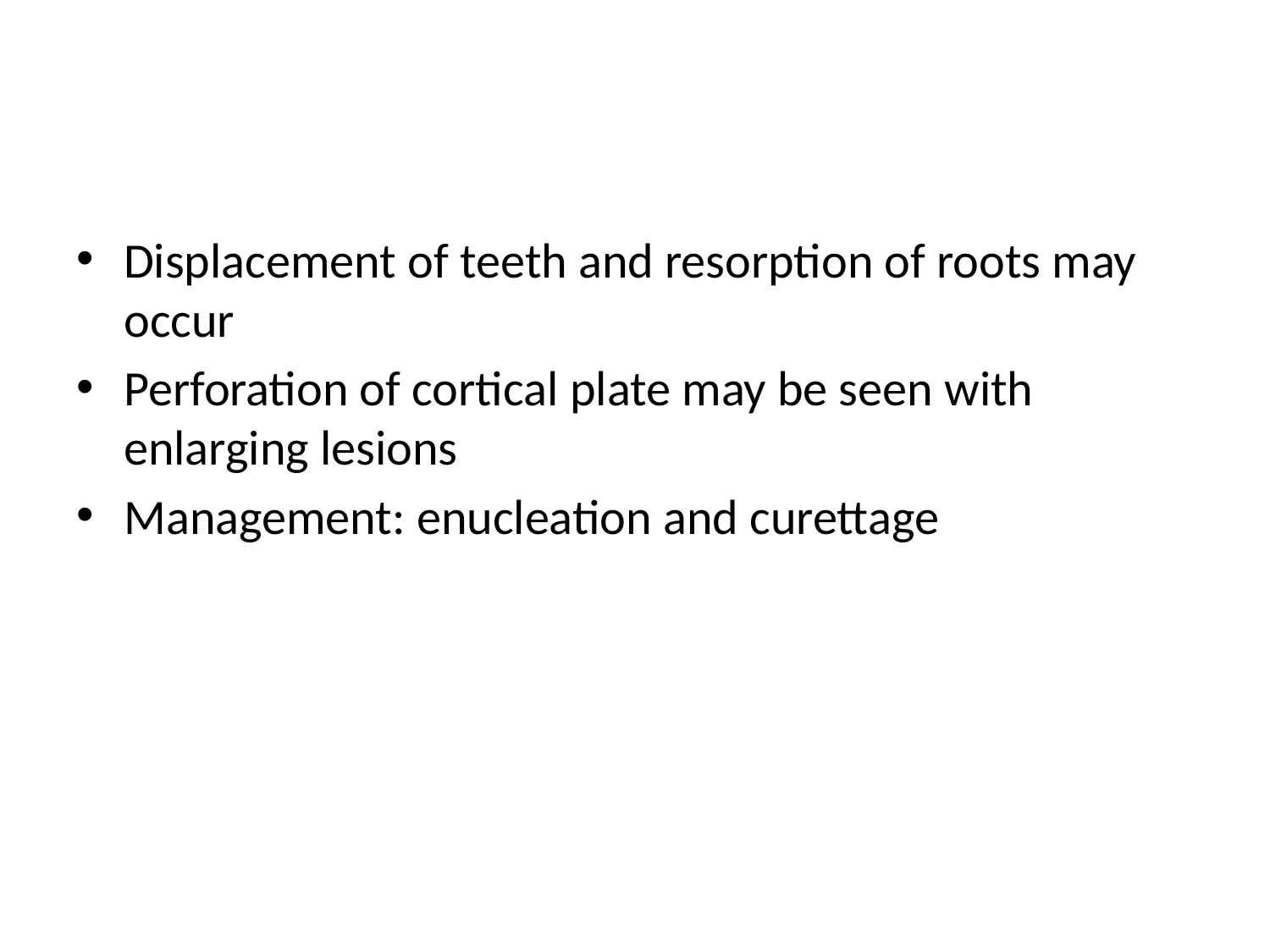

#
Displacement of teeth and resorption of roots may occur
Perforation of cortical plate may be seen with enlarging lesions
Management: enucleation and curettage